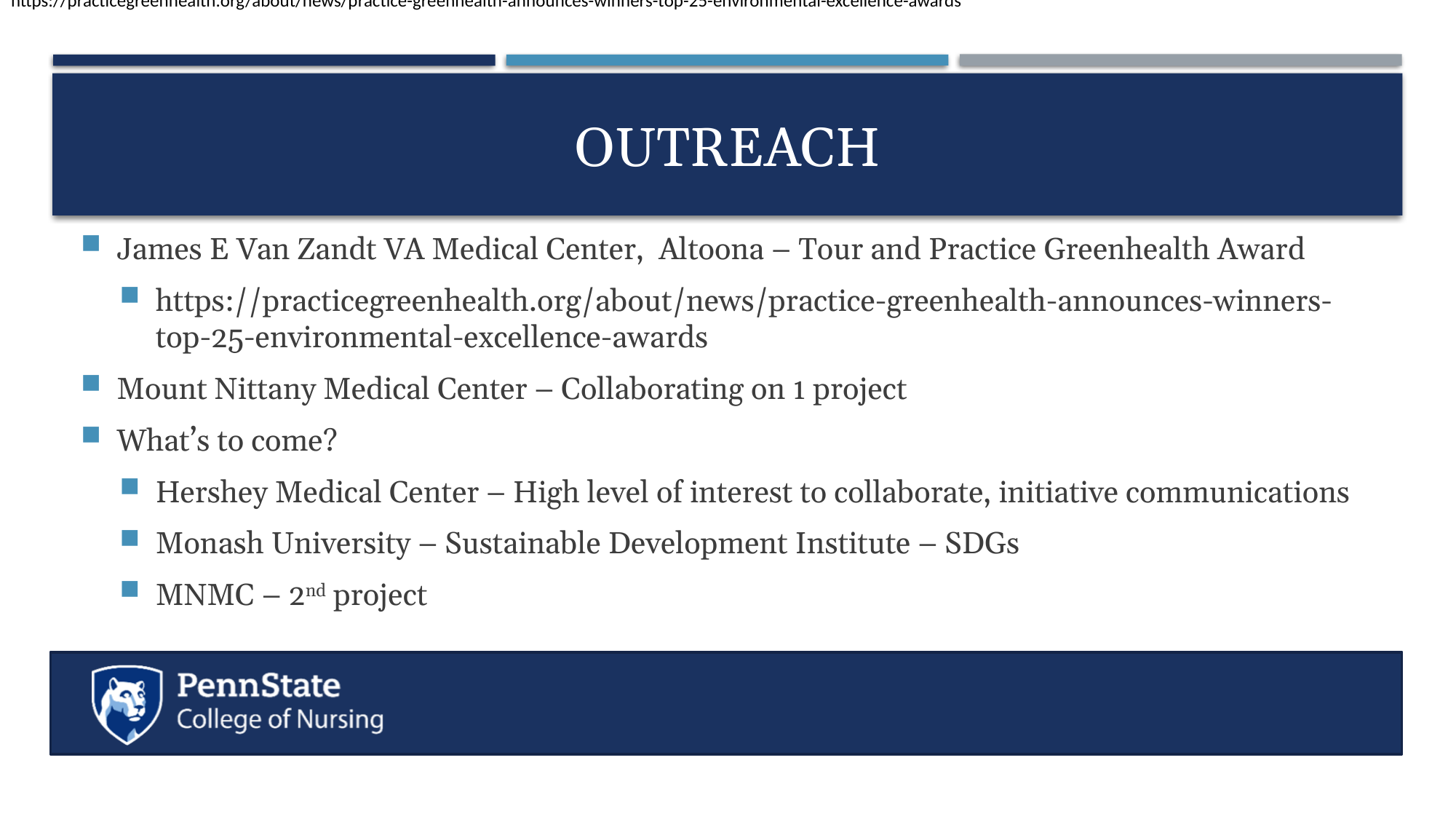

https://practicegreenhealth.org/about/news/practice-greenhealth-announces-winners-top-25-environmental-excellence-awards
# Outreach
James E Van Zandt VA Medical Center,  Altoona – Tour and Practice Greenhealth Award
https://practicegreenhealth.org/about/news/practice-greenhealth-announces-winners-top-25-environmental-excellence-awards
Mount Nittany Medical Center – Collaborating on 1 project
What’s to come?
Hershey Medical Center – High level of interest to collaborate, initiative communications
Monash University – Sustainable Development Institute – SDGs
MNMC – 2nd project